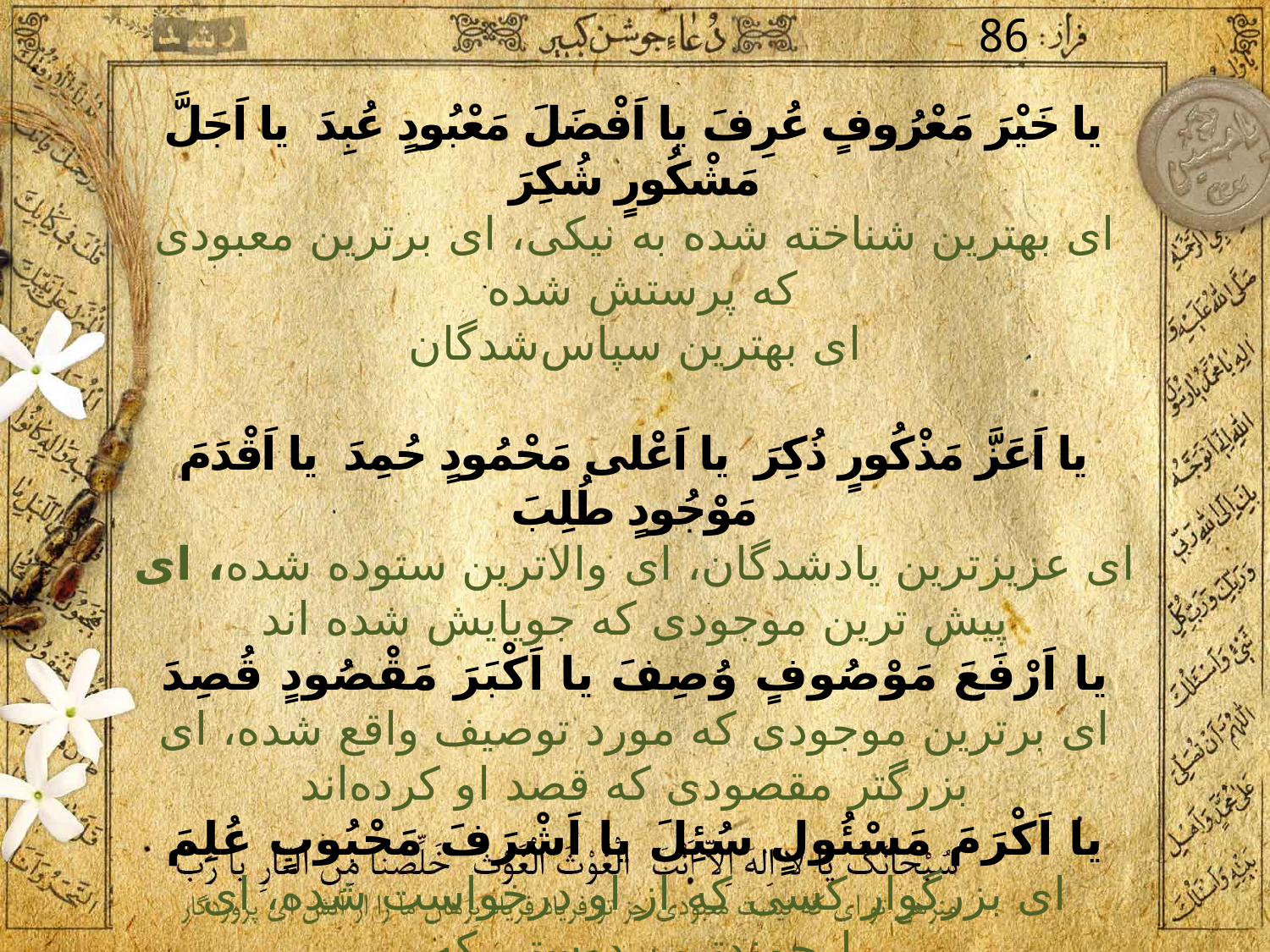

86
يا خَيْرَ مَعْرُوفٍ عُرِفَ يا اَفْضَلَ مَعْبُودٍ عُبِدَ  يا اَجَلَّ مَشْكُورٍ شُكِرَ
اى بهترين شناخته شده به نيكى، اى برترين معبودى كه پرستش شده
اى بهترين سپاس‌شدگان

يا اَعَزَّ مَذْكُورٍ ذُكِرَ  يا اَعْلى مَحْمُودٍ حُمِدَ  يا اَقْدَمَ مَوْجُودٍ طُلِبَ
اى عزيزترين يادشدگان، اى والاترين ستوده شده، اى پيش ترين موجودى كه جويايش شده اند
يا اَرْفَعَ مَوْصُوفٍ وُصِفَ يا اَكْبَرَ مَقْصُودٍ قُصِدَ
اى برترين موجودى كه مورد توصيف واقع شده، اى بزرگتر مقصودى كه قصد او كرده‌اند
يا اَكْرَمَ مَسْئُولٍ سُئِلَ يا اَشْرَفَ مَحْبُوبٍ عُلِمَ
اى بزرگوار كسى كه از او درخواست شده، اى ارجمندترين دوستى كه
توان يافت